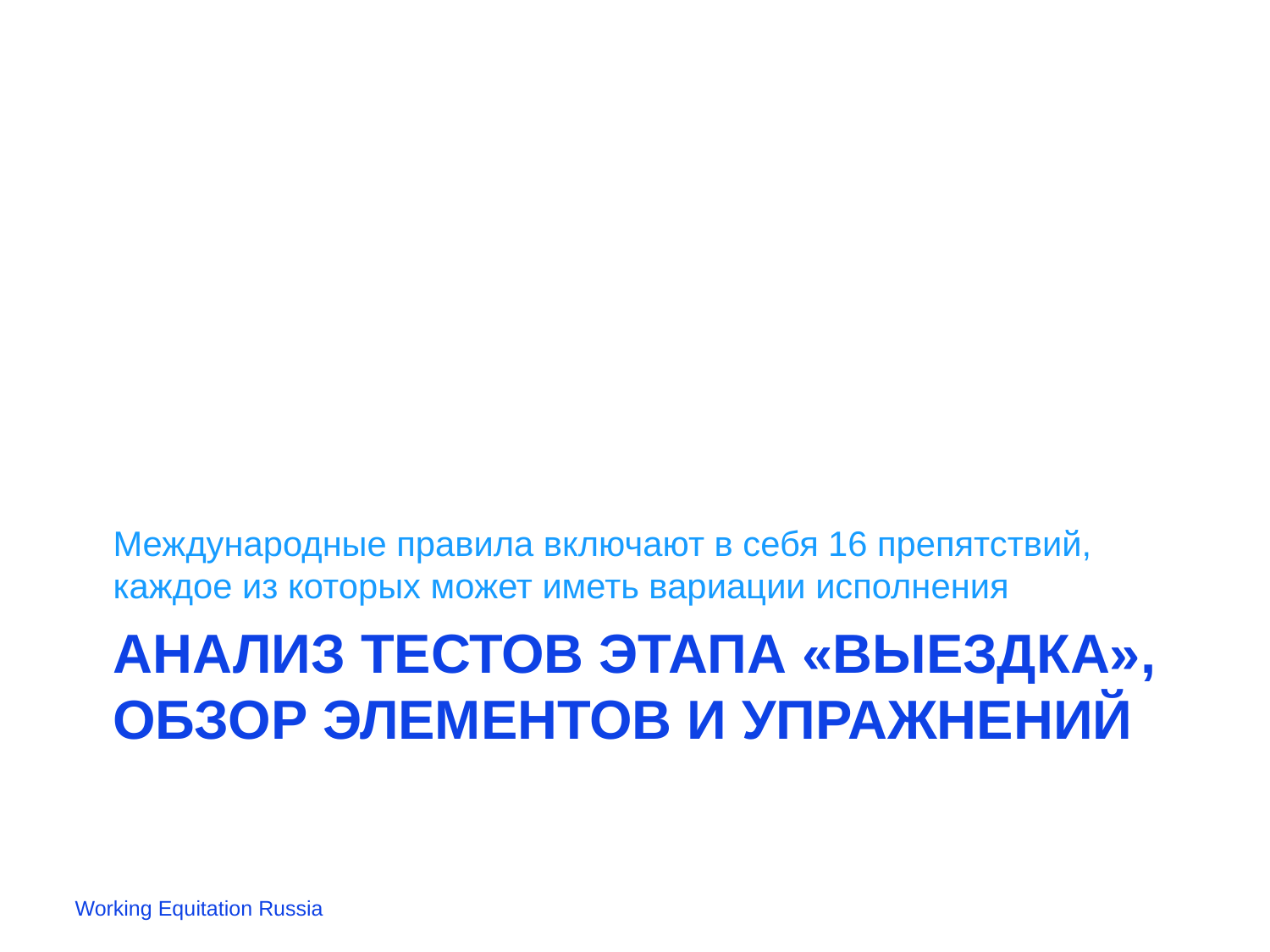

Международные правила включают в себя 16 препятствий, каждое из которых может иметь вариации исполнения
# Анализ тестов этапа «Выездка», обзор элементов и упражнений
Working Equitation Russia